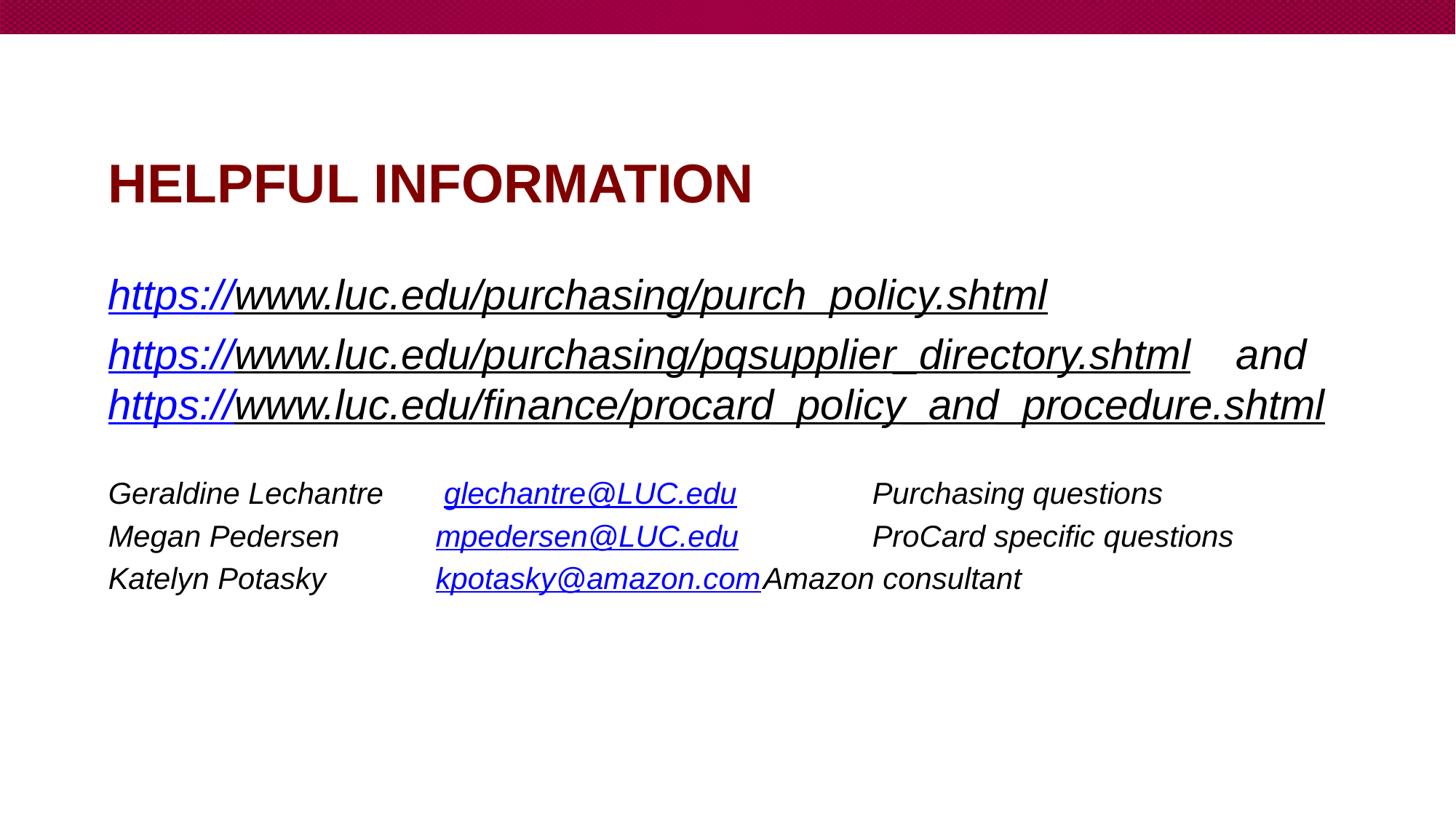

# Helpful information

https://www.luc.edu/purchasing/purch_policy.shtml
https://www.luc.edu/purchasing/pqsupplier_directory.shtml	 and https://www.luc.edu/finance/procard_policy_and_procedure.shtml
Geraldine Lechantre  	 glechantre@LUC.edu		Purchasing questions
Megan Pedersen    	mpedersen@LUC.edu		ProCard specific questions
Katelyn Potasky		kpotasky@amazon.com	Amazon consultant